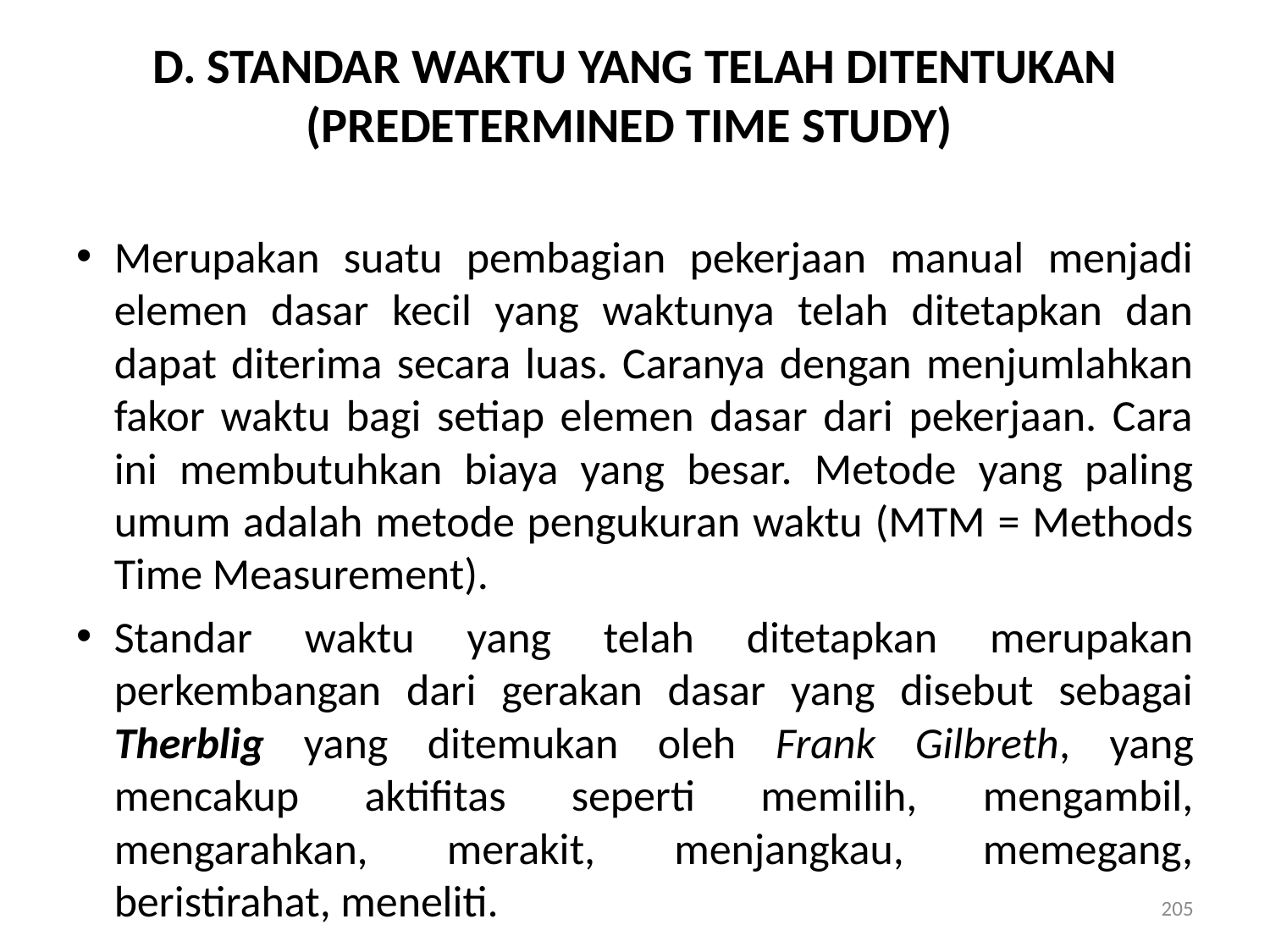

# D. STANDAR WAKTU YANG TELAH DITENTUKAN (PREDETERMINED TIME STUDY)
Merupakan suatu pembagian pekerjaan manual menjadi elemen dasar kecil yang waktunya telah ditetapkan dan dapat diterima secara luas. Caranya dengan menjumlahkan fakor waktu bagi setiap elemen dasar dari pekerjaan. Cara ini membutuhkan biaya yang besar. Metode yang paling umum adalah metode pengukuran waktu (MTM = Methods Time Measurement).
Standar waktu yang telah ditetapkan merupakan perkembangan dari gerakan dasar yang disebut sebagai Therblig yang ditemukan oleh Frank Gilbreth, yang mencakup aktifitas seperti memilih, mengambil, mengarahkan, merakit, menjangkau, memegang, beristirahat, meneliti.
205